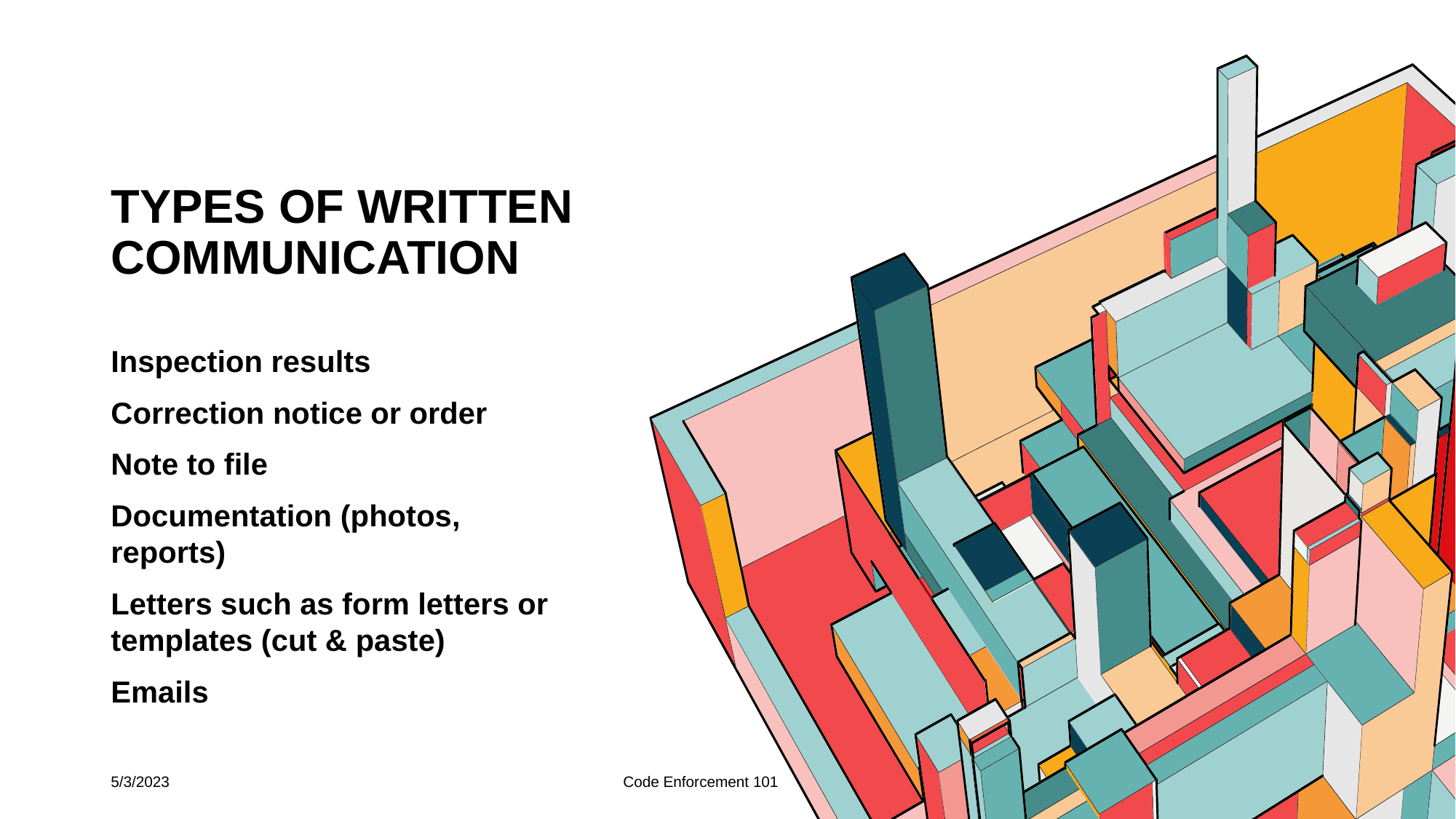

# Types of written communication
Inspection results
Correction notice or order
Note to file
Documentation (photos, reports)
Letters such as form letters or templates (cut & paste)
Emails
5/3/2023
Code Enforcement 101
54